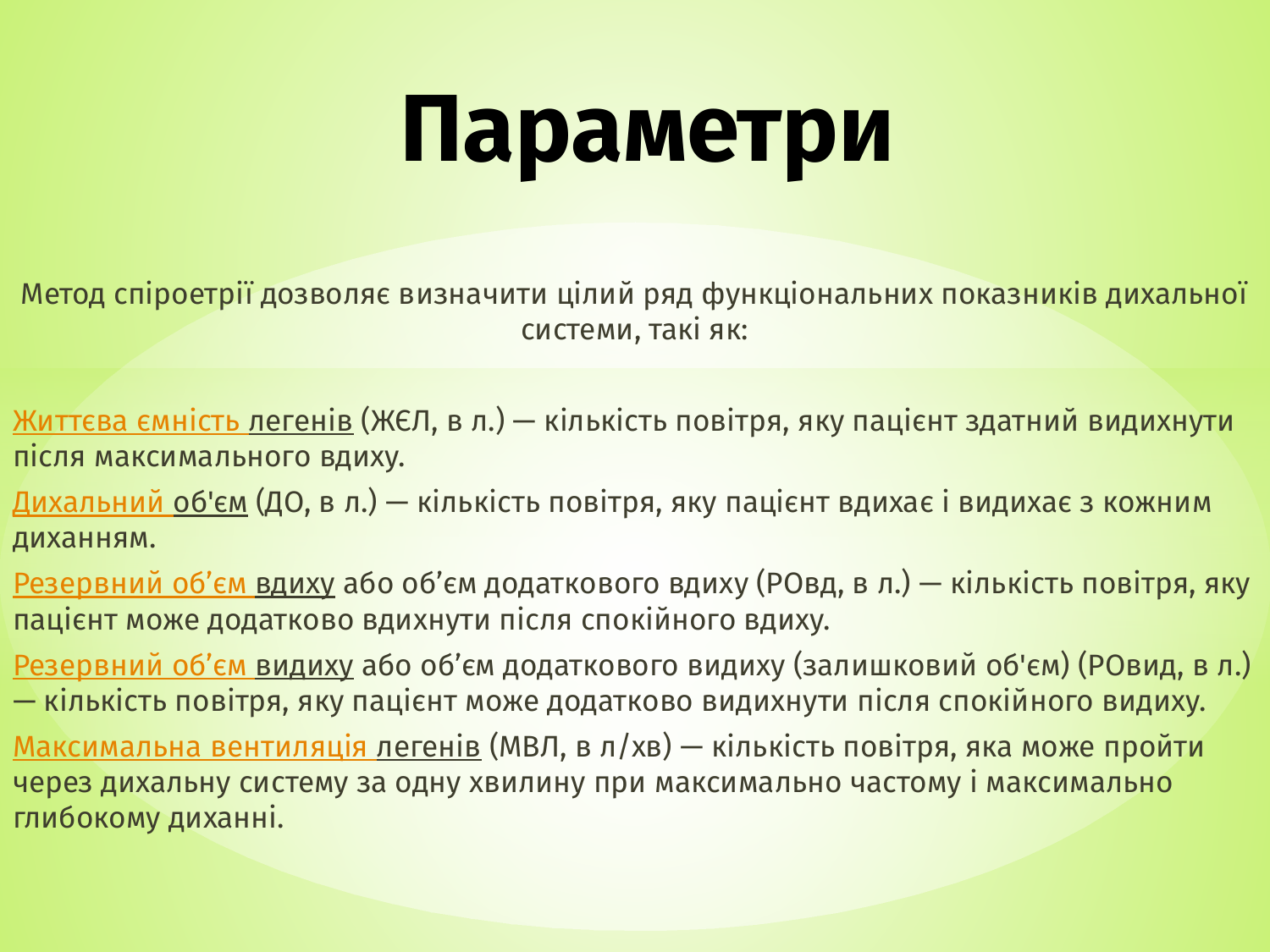

# Параметри
Метод спіроетрії дозволяє визначити цілий ряд функціональних показників дихальної системи, такі як:

Життєва ємність легенів (ЖЄЛ, в л.) — кількість повітря, яку пацієнт здатний видихнути після максимального вдиху.
Дихальний об'єм (ДО, в л.) — кількість повітря, яку пацієнт вдихає і видихає з кожним диханням.
Резервний об’єм вдиху або об’єм додаткового вдиху (РОвд, в л.) — кількість повітря, яку пацієнт може додатково вдихнути після спокійного вдиху.
Резервний об’єм видиху або об’єм додаткового видиху (залишковий об'єм) (РОвид, в л.) — кількість повітря, яку пацієнт може додатково видихнути після спокійного видиху.
Максимальна вентиляція легенів (МВЛ, в л/хв) — кількість повітря, яка може пройти через дихальну систему за одну хвилину при максимально частому і максимально глибокому диханні.